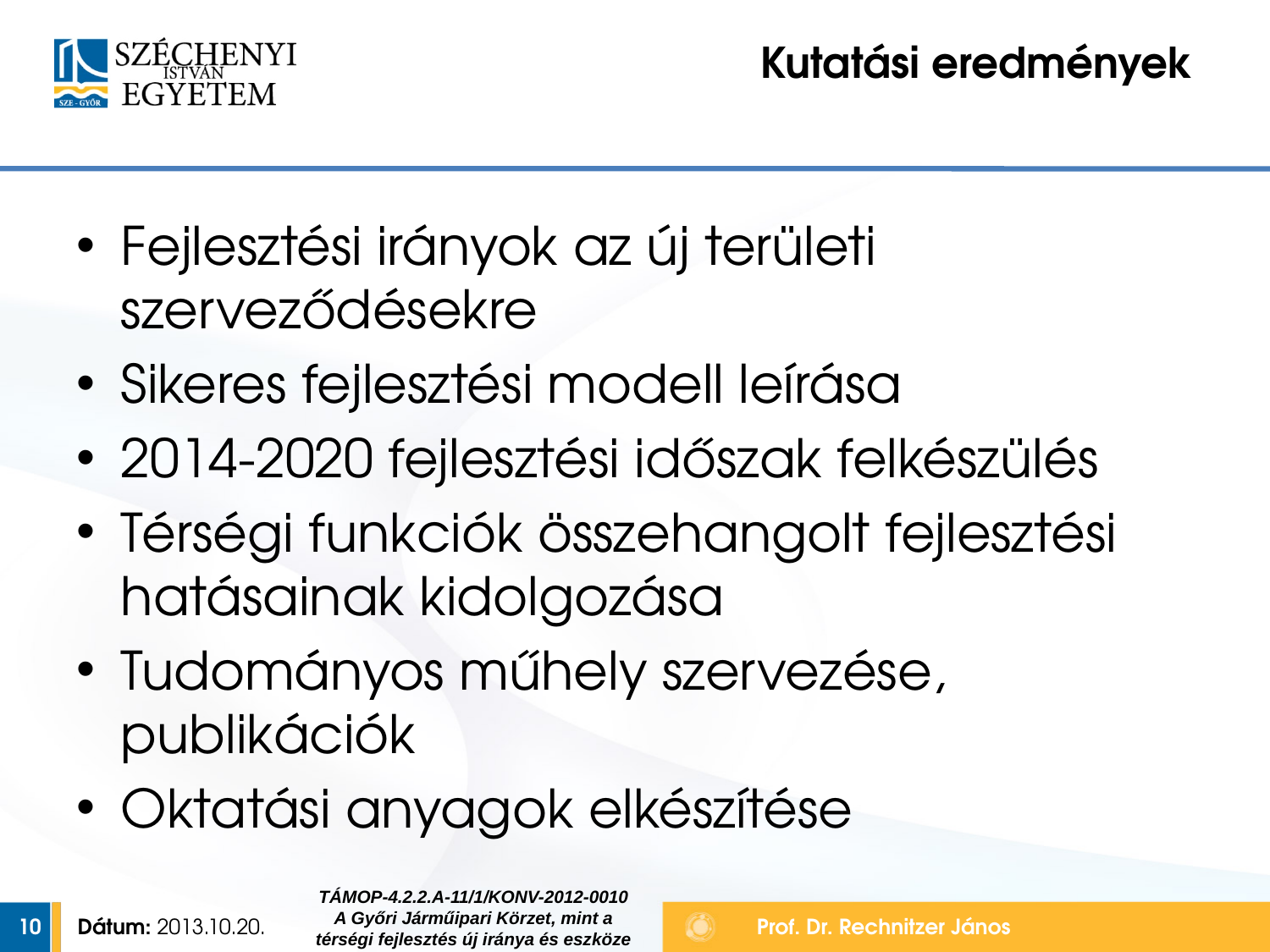

# Kutatási eredmények

Fejlesztési irányok az új területi szerveződésekre
Sikeres fejlesztési modell leírása
2014-2020 fejlesztési időszak felkészülés
Térségi funkciók összehangolt fejlesztési hatásainak kidolgozása
Tudományos műhely szervezése, publikációk
Oktatási anyagok elkészítése
TÁMOP-4.2.2.A-11/1/KONV-2012-0010
A Győri Járműipari Körzet, mint a térségi fejlesztés új iránya és eszköze
10
Dátum: 2013.10.20.
Prof. Dr. Rechnitzer János